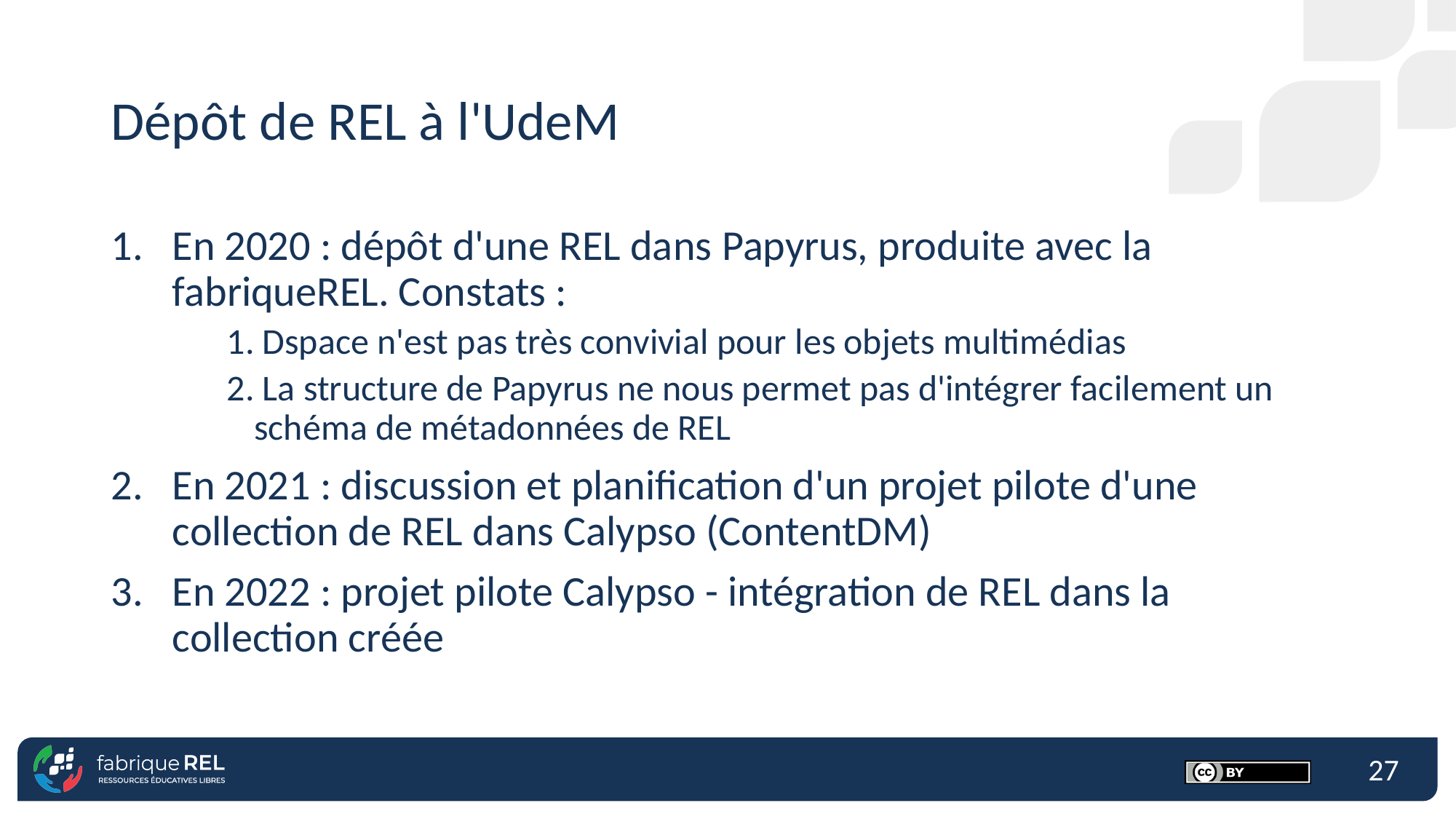

# Dépôt de REL à l'UdeM
En 2020 : dépôt d'une REL dans Papyrus, produite avec la fabriqueREL. Constats :
 Dspace n'est pas très convivial pour les objets multimédias
 La structure de Papyrus ne nous permet pas d'intégrer facilement un schéma de métadonnées de REL
En 2021 : discussion et planification d'un projet pilote d'une collection de REL dans Calypso (ContentDM)
En 2022 : projet pilote Calypso - intégration de REL dans la collection créée

27